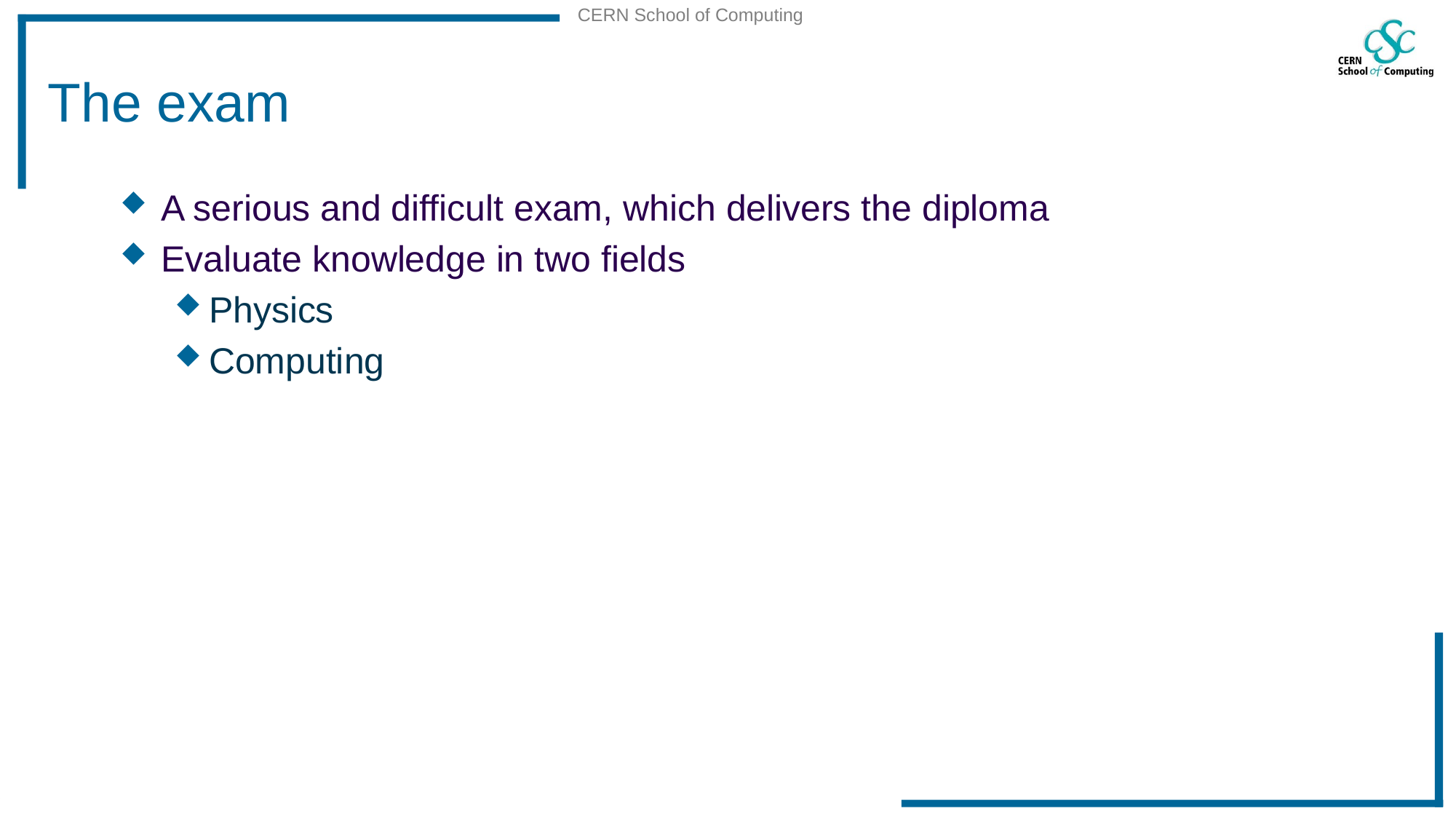

# The exam
A serious and difficult exam, which delivers the diploma
Evaluate knowledge in two fields
Physics
Computing